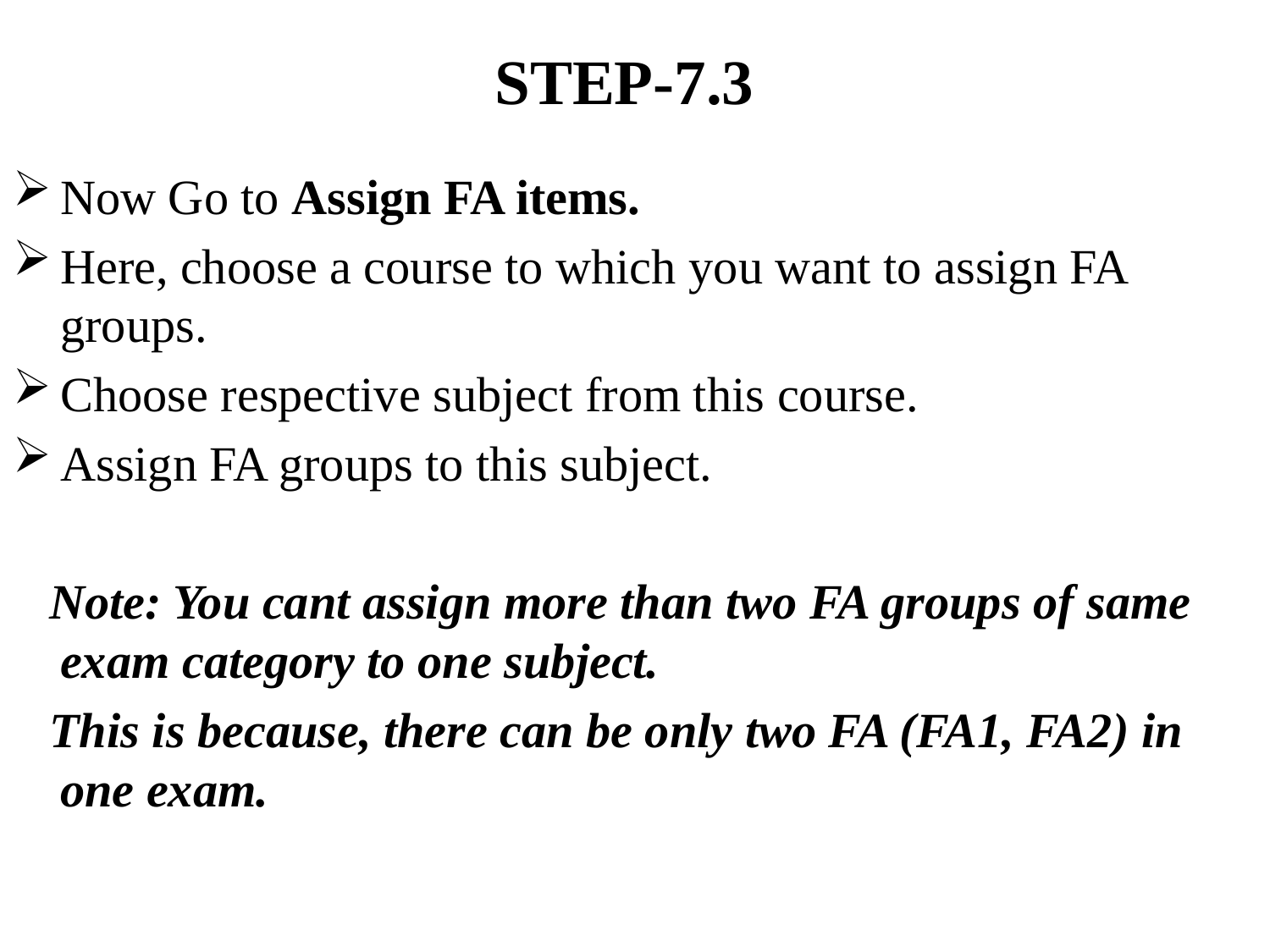

# STEP-7.3
Now Go to Assign FA items.
Here, choose a course to which you want to assign FA groups.
Choose respective subject from this course.
Assign FA groups to this subject.

   Note: You cant assign more than two FA groups of same exam category to one subject.
   This is because, there can be only two FA (FA1, FA2) in one exam.